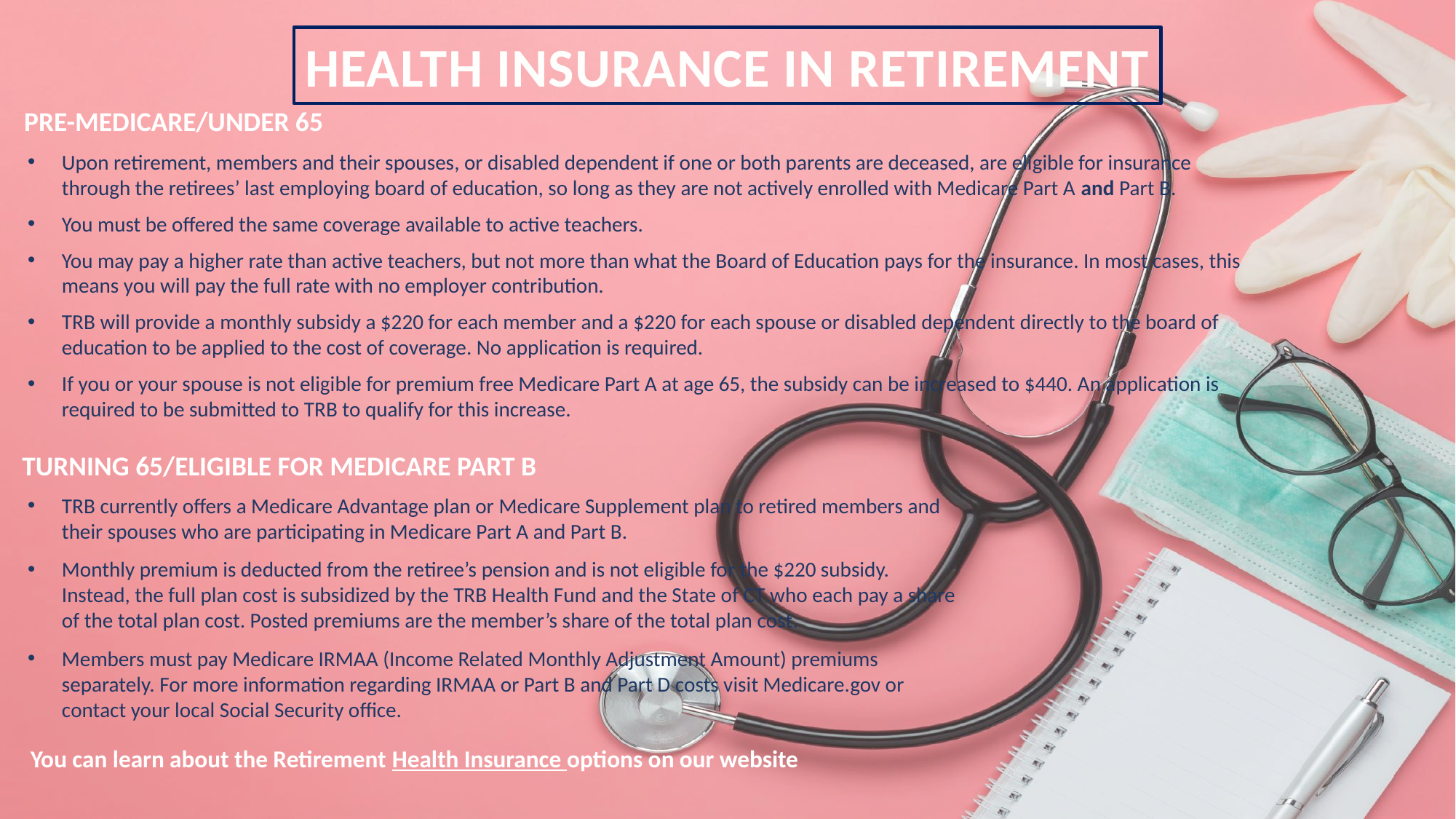

HEALTH INSURANCE IN RETIREMENT
PRE-MEDICARE/UNDER 65
Upon retirement, members and their spouses, or disabled dependent if one or both parents are deceased, are eligible for insurance through the retirees’ last employing board of education, so long as they are not actively enrolled with Medicare Part A and Part B.

You must be offered the same coverage available to active teachers.

You may pay a higher rate than active teachers, but not more than what the Board of Education pays for the insurance. In most cases, this means you will pay the full rate with no employer contribution.

TRB will provide a monthly subsidy a $220 for each member and a $220 for each spouse or disabled dependent directly to the board of education to be applied to the cost of coverage. No application is required.

If you or your spouse is not eligible for premium free Medicare Part A at age 65, the subsidy can be increased to $440. An application is required to be submitted to TRB to qualify for this increase.
TURNING 65/ELIGIBLE FOR MEDICARE PART B
TRB currently offers a Medicare Advantage plan or Medicare Supplement plan to retired members and their spouses who are participating in Medicare Part A and Part B.

Monthly premium is deducted from the retiree’s pension and is not eligible for the $220 subsidy.  Instead, the full plan cost is subsidized by the TRB Health Fund and the State of CT who each pay a share of the total plan cost. Posted premiums are the member’s share of the total plan cost.

Members must pay Medicare IRMAA (Income Related Monthly Adjustment Amount) premiums separately. For more information regarding IRMAA or Part B and Part D costs visit Medicare.gov or contact your local Social Security office.
You can learn about the Retirement Health Insurance options on our website